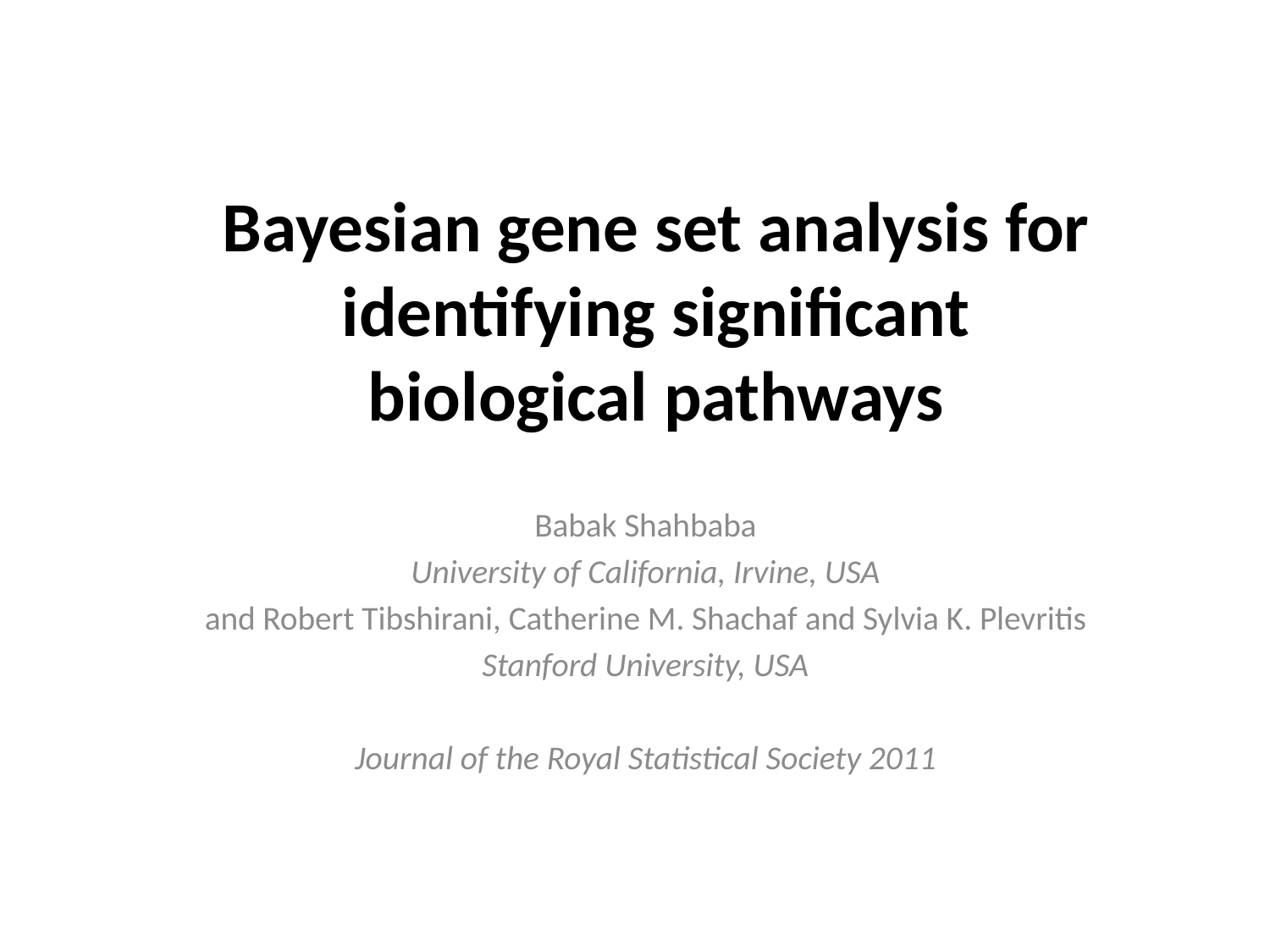

# Bayesian gene set analysis for identifying significant biological pathways
Babak Shahbaba
University of California, Irvine, USA
and Robert Tibshirani, Catherine M. Shachaf and Sylvia K. Plevritis
Stanford University, USA

Journal of the Royal Statistical Society 2011